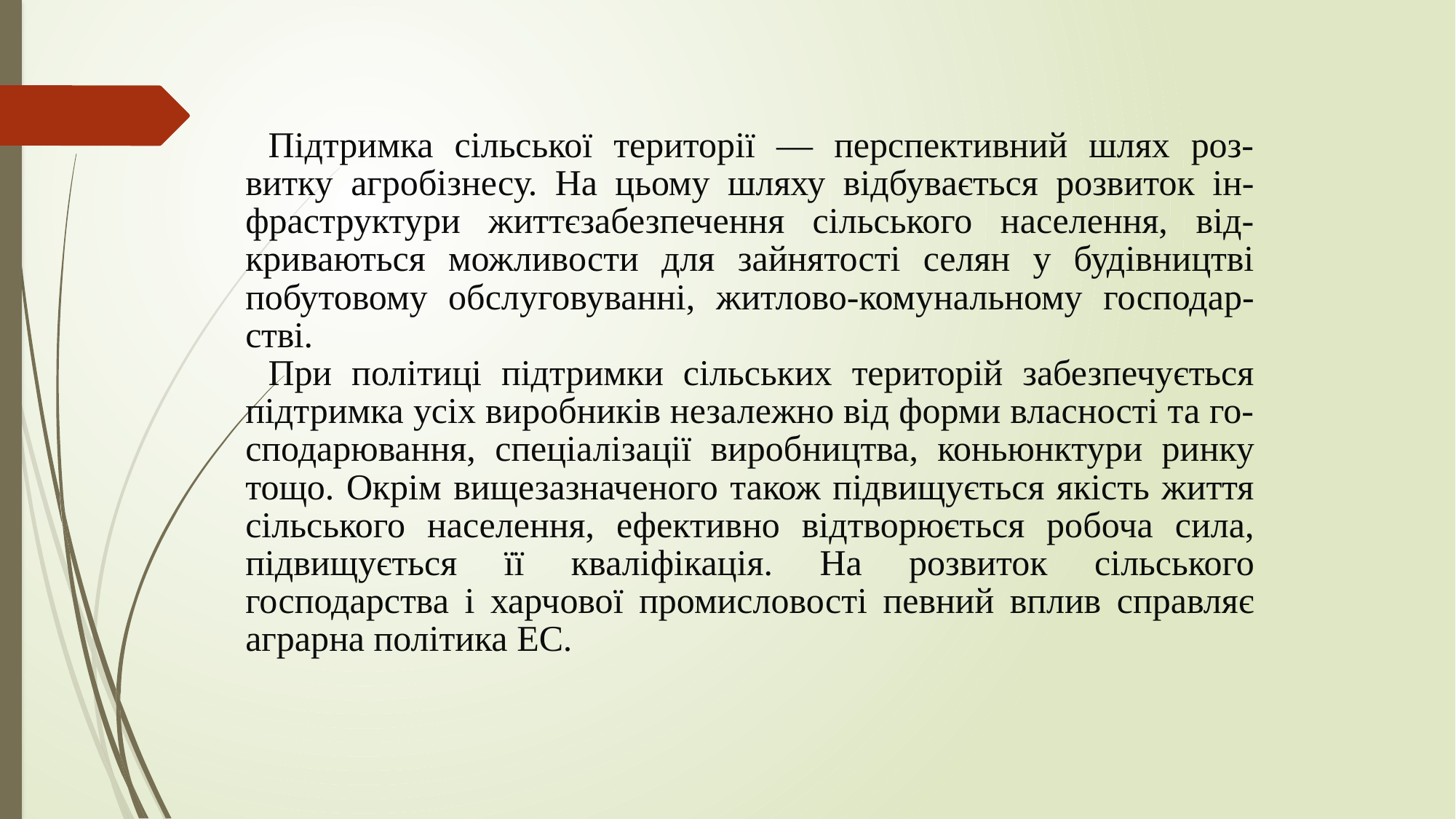

Підтримка сільської території — перспективний шлях роз- витку агробізнесу. На цьому шляху відбувається розвиток ін- фраструктури життєзабезпечення сільського населення, від- криваються можливости для зайнятості селян у будівництві побутовому обслуговуванні, житлово-комунальному господар- стві.
При політиці підтримки сільських територій забезпечується підтримка усіх виробників незалежно від форми власності та го- сподарювання, спеціалізації виробництва, коньюнктури ринку тощо. Окрім вищезазначеного також підвищується якість життя сільського населення, ефективно відтворюється робоча сила, підвищується її кваліфікація. На розвиток сільського господарства і харчової промисловості певний вплив справляє аграрна політика ЕС.